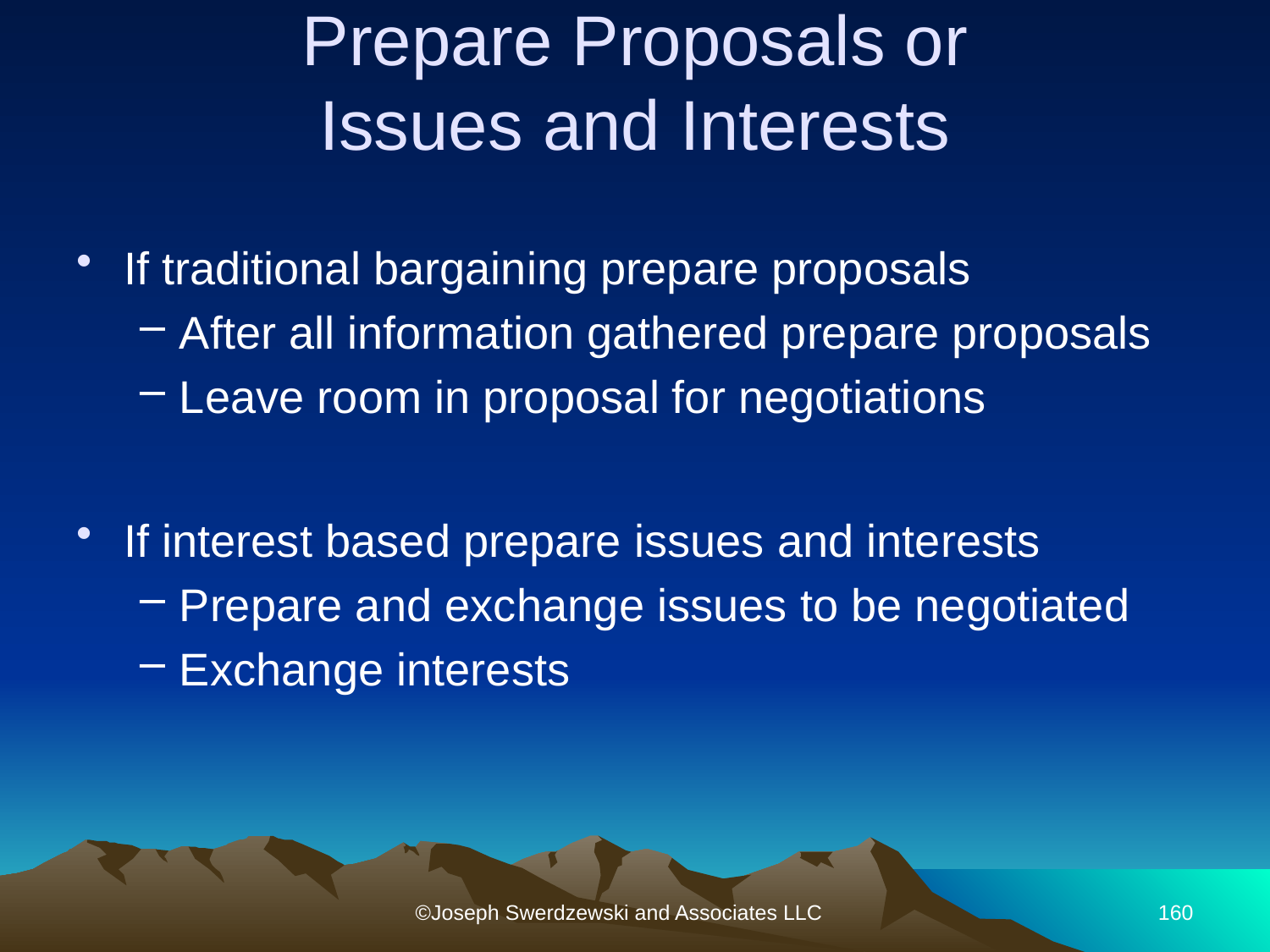

# Prepare Proposals or Issues and Interests
If traditional bargaining prepare proposals
After all information gathered prepare proposals
Leave room in proposal for negotiations

If interest based prepare issues and interests
Prepare and exchange issues to be negotiated
Exchange interests
©Joseph Swerdzewski and Associates LLC
160